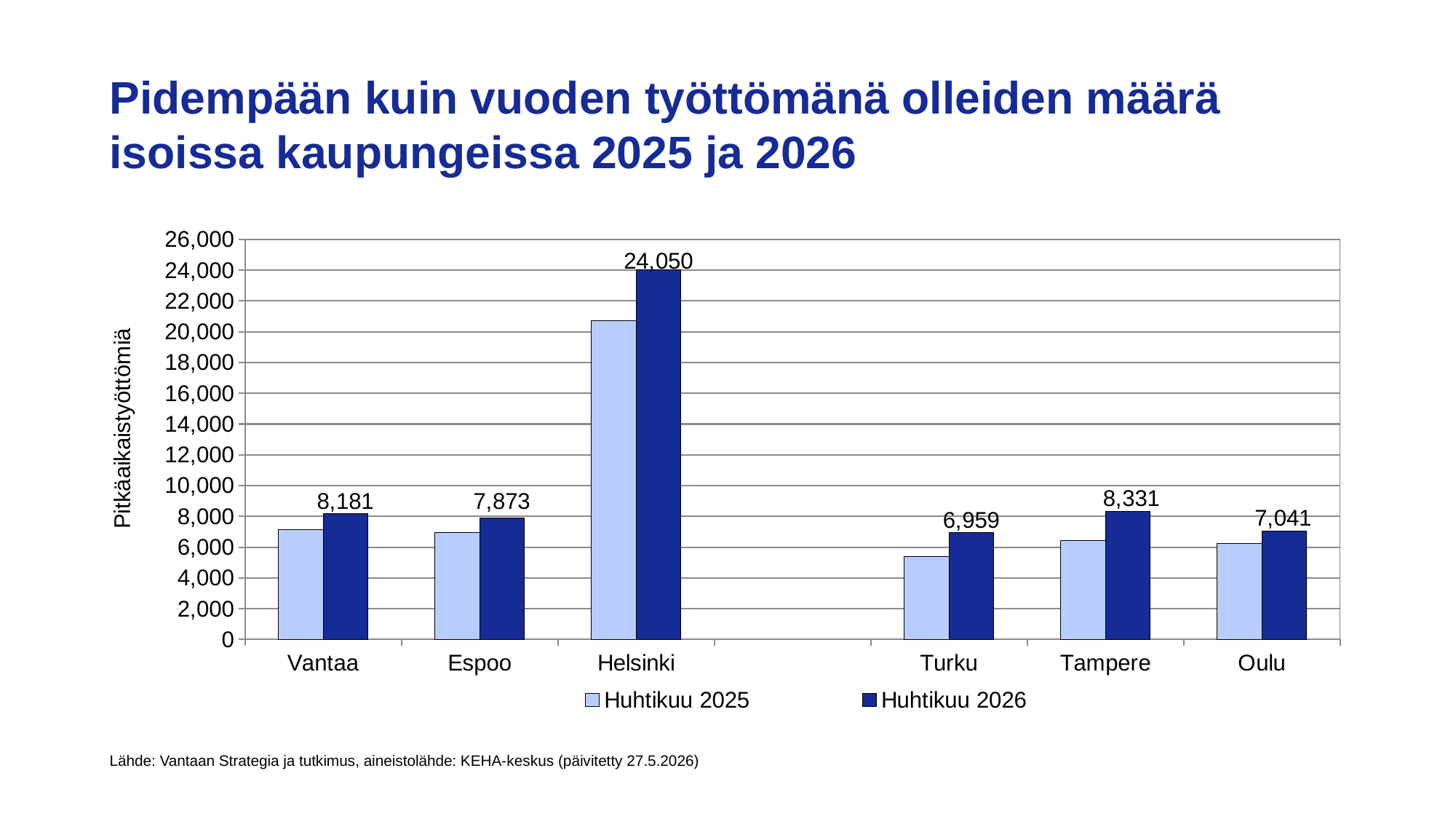

# Pidempään kuin vuoden työttömänä olleiden määrä isoissa kaupungeissa 2025 ja 2026

### Chart

| Category | Huhtikuu 2025 | Huhtikuu 2026 |
|---|---|---|
| Vantaa | 7131.0 | 8181.0 |
| Espoo | 6933.0 | 7873.0 |
| Helsinki | 20707.0 | 24050.0 |
|  | None | None |
| Turku | 5398.0 | 6959.0 |
| Tampere | 6440.0 | 8331.0 |
| Oulu | 6223.0 | 7041.0 |
Lähde: Vantaan Strategia ja tutkimus, aineistolähde: KEHA-keskus (päivitetty 27.5.2026)